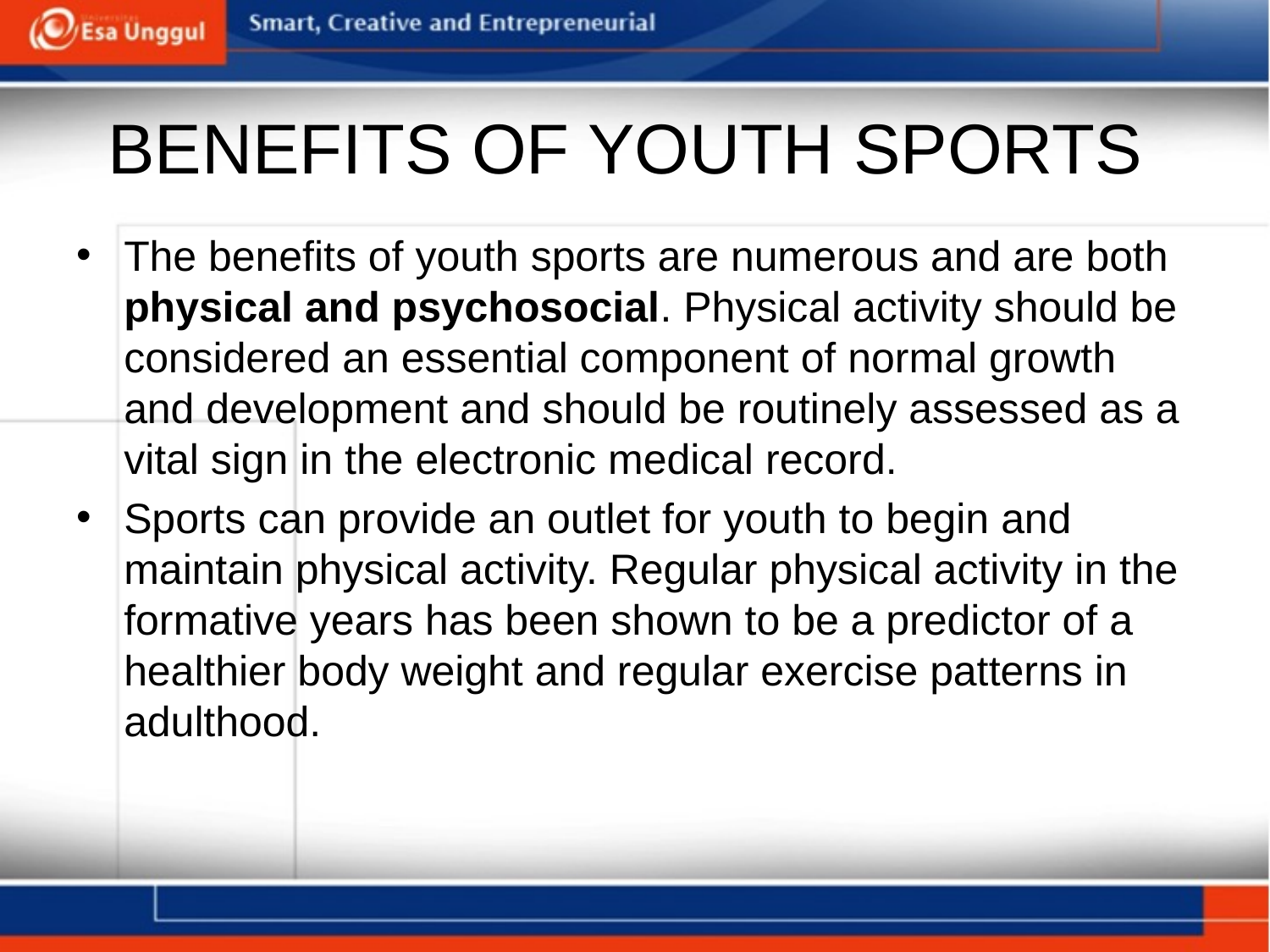

# BENEFITS OF YOUTH SPORTS
The benefits of youth sports are numerous and are both physical and psychosocial. Physical activity should be considered an essential component of normal growth and development and should be routinely assessed as a vital sign in the electronic medical record.
Sports can provide an outlet for youth to begin and maintain physical activity. Regular physical activity in the formative years has been shown to be a predictor of a healthier body weight and regular exercise patterns in adulthood.